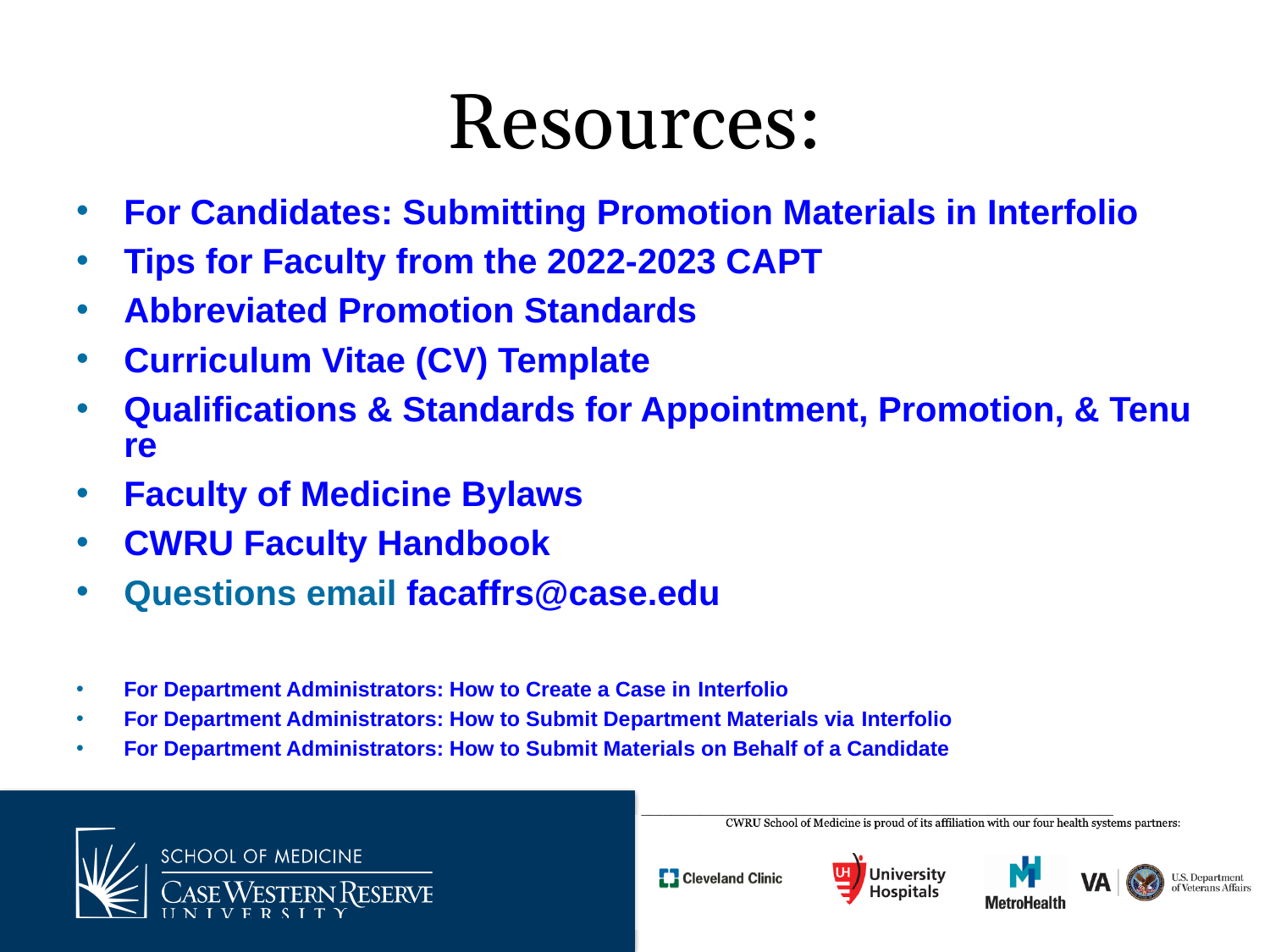

# Resources:
For Candidates: Submitting Promotion Materials in Interfolio
Tips for Faculty from the 2022-2023 CAPT
Abbreviated Promotion Standards
Curriculum Vitae (CV) Template
Qualifications & Standards for Appointment, Promotion, & Tenure
Faculty of Medicine Bylaws
CWRU Faculty Handbook
Questions email facaffrs@case.edu

For Department Administrators: How to Create a Case in Interfolio
For Department Administrators: How to Submit Department Materials via Interfolio
For Department Administrators: How to Submit Materials on Behalf of a Candidate